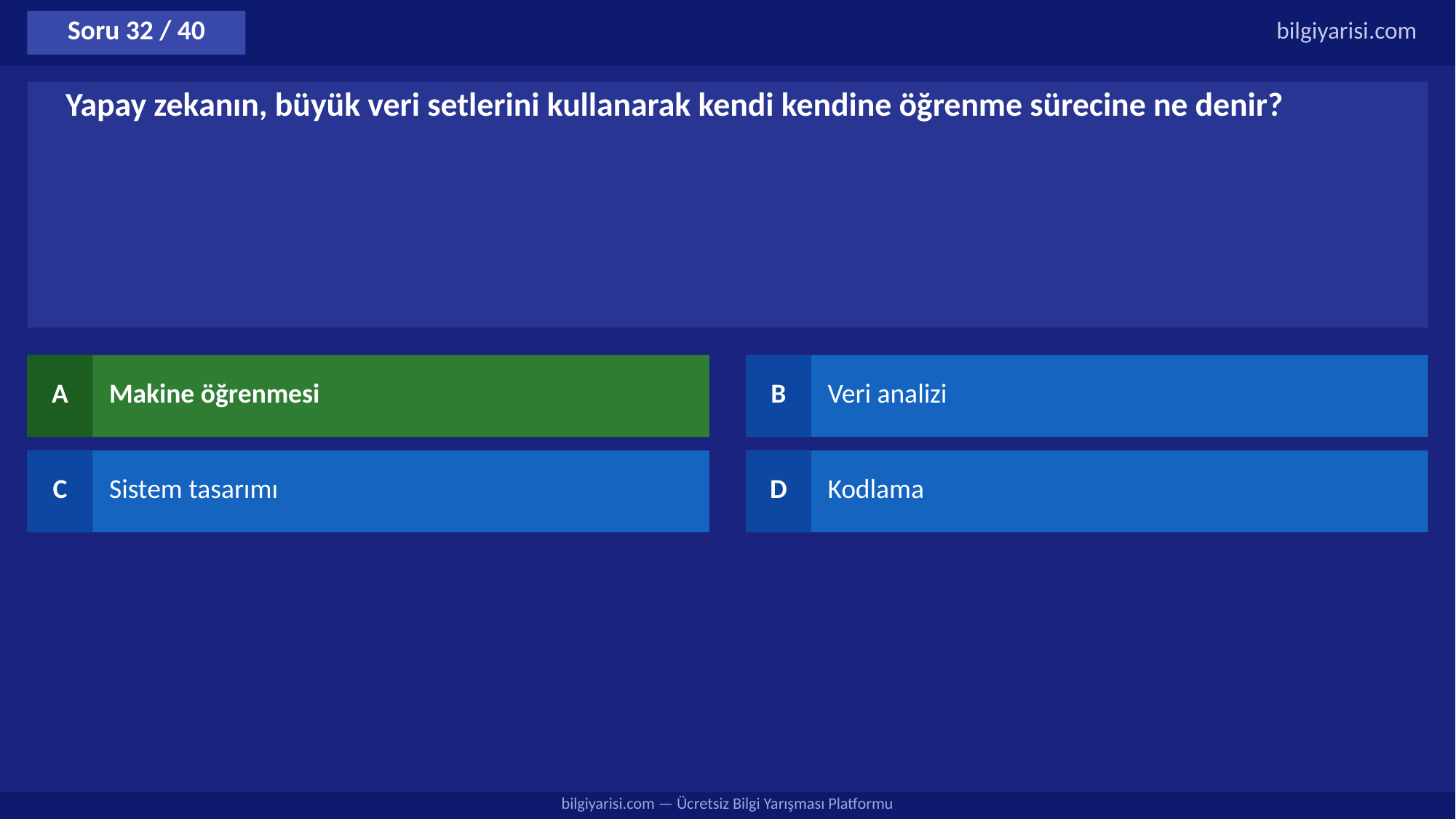

Soru 32 / 40
bilgiyarisi.com

Yapay zekanın, büyük veri setlerini kullanarak kendi kendine öğrenme sürecine ne denir?

A
Makine öğrenmesi

B
Veri analizi

C
Sistem tasarımı

D
Kodlama
bilgiyarisi.com — Ücretsiz Bilgi Yarışması Platformu